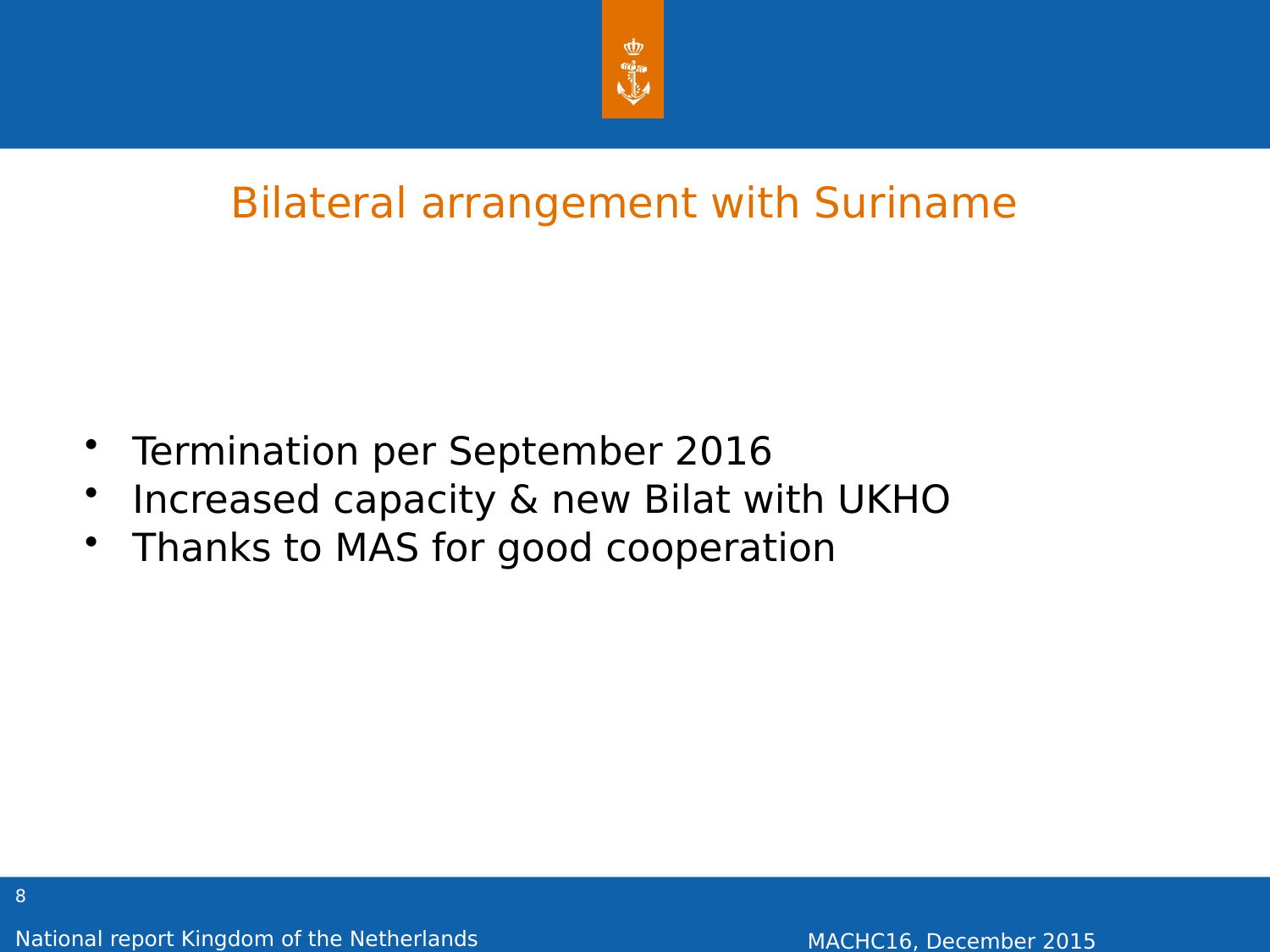

# Bilateral arrangement with Suriname
Termination per September 2016
Increased capacity & new Bilat with UKHO
Thanks to MAS for good cooperation